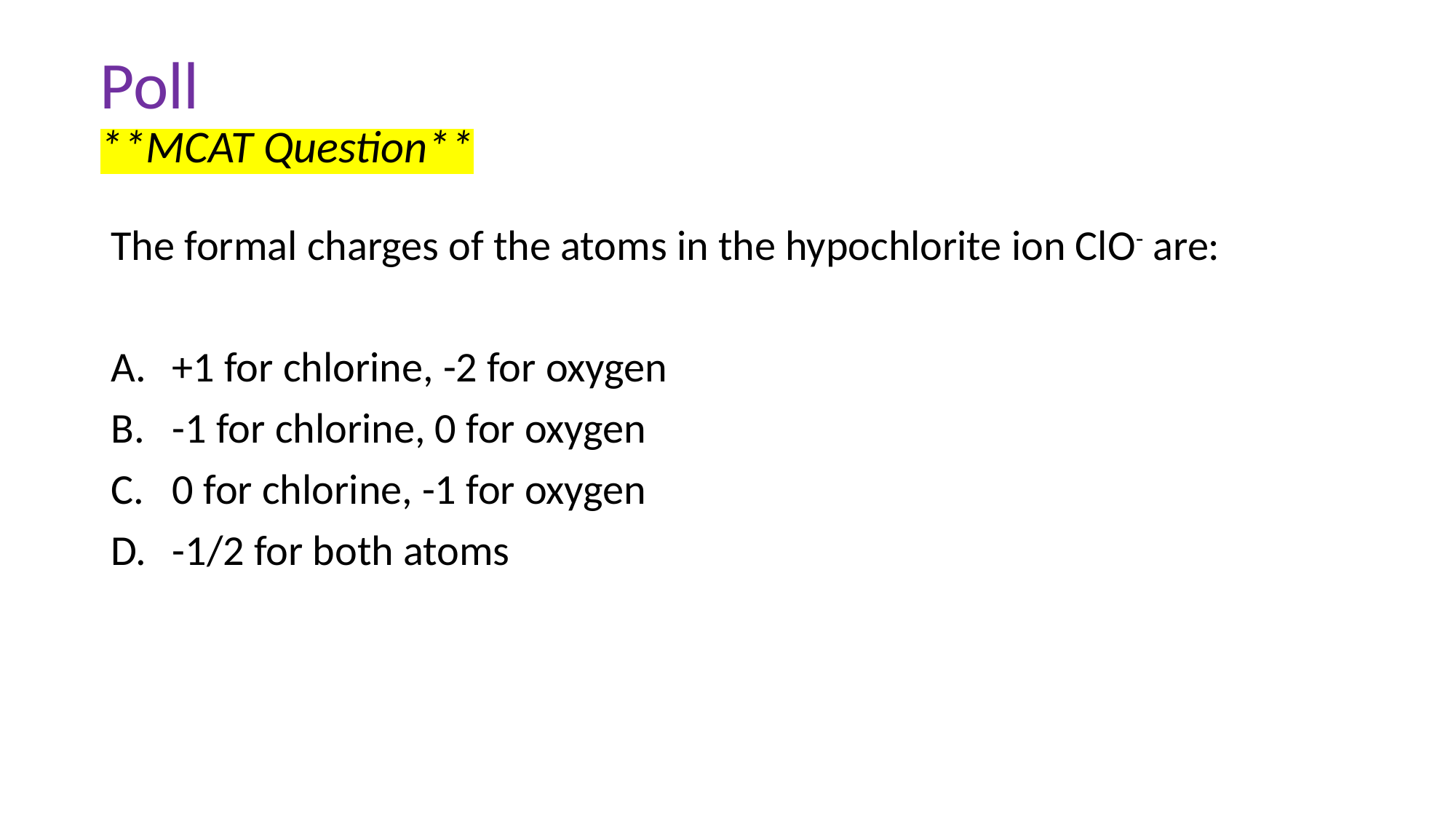

# Poll **MCAT Question**
The formal charges of the atoms in the hypochlorite ion ClO- are:

+1 for chlorine, -2 for oxygen
-1 for chlorine, 0 for oxygen
0 for chlorine, -1 for oxygen
-1/2 for both atoms